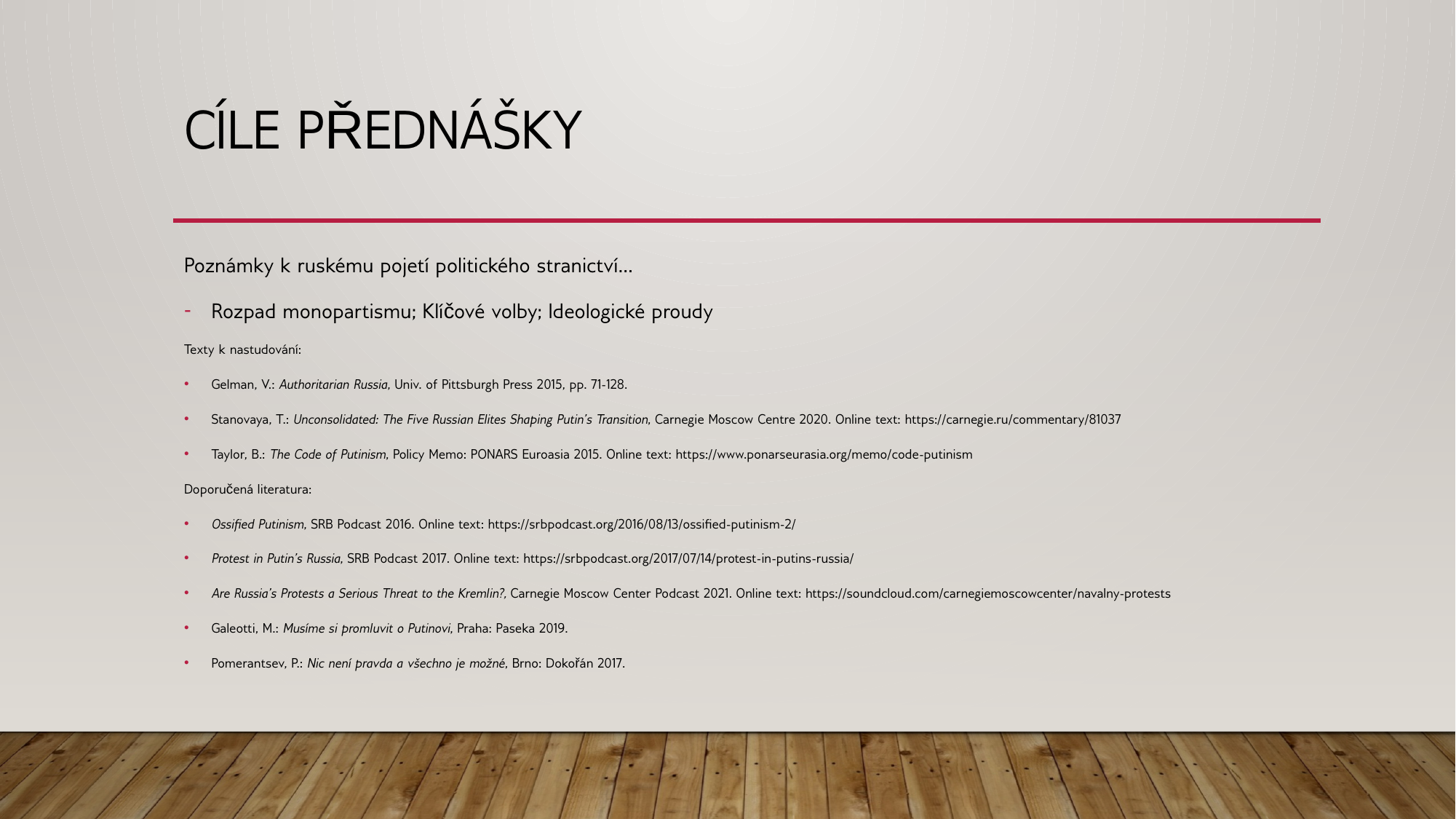

# Cíle přednášky
Poznámky k ruskému pojetí politického stranictví…
Rozpad monopartismu; Klíčové volby; Ideologické proudy
Texty k nastudování:
Gelman, V.: Authoritarian Russia, Univ. of Pittsburgh Press 2015, pp. 71-128.
Stanovaya, T.: Unconsolidated: The Five Russian Elites Shaping Putin’s Transition, Carnegie Moscow Centre 2020. Online text: https://carnegie.ru/commentary/81037
Taylor, B.: The Code of Putinism, Policy Memo: PONARS Euroasia 2015. Online text: https://www.ponarseurasia.org/memo/code-putinism
Doporučená literatura:
Ossified Putinism, SRB Podcast 2016. Online text: https://srbpodcast.org/2016/08/13/ossified-putinism-2/
Protest in Putin’s Russia, SRB Podcast 2017. Online text: https://srbpodcast.org/2017/07/14/protest-in-putins-russia/
Are Russia’s Protests a Serious Threat to the Kremlin?, Carnegie Moscow Center Podcast 2021. Online text: https://soundcloud.com/carnegiemoscowcenter/navalny-protests
Galeotti, M.: Musíme si promluvit o Putinovi, Praha: Paseka 2019.
Pomerantsev, P.: Nic není pravda a všechno je možné, Brno: Dokořán 2017.